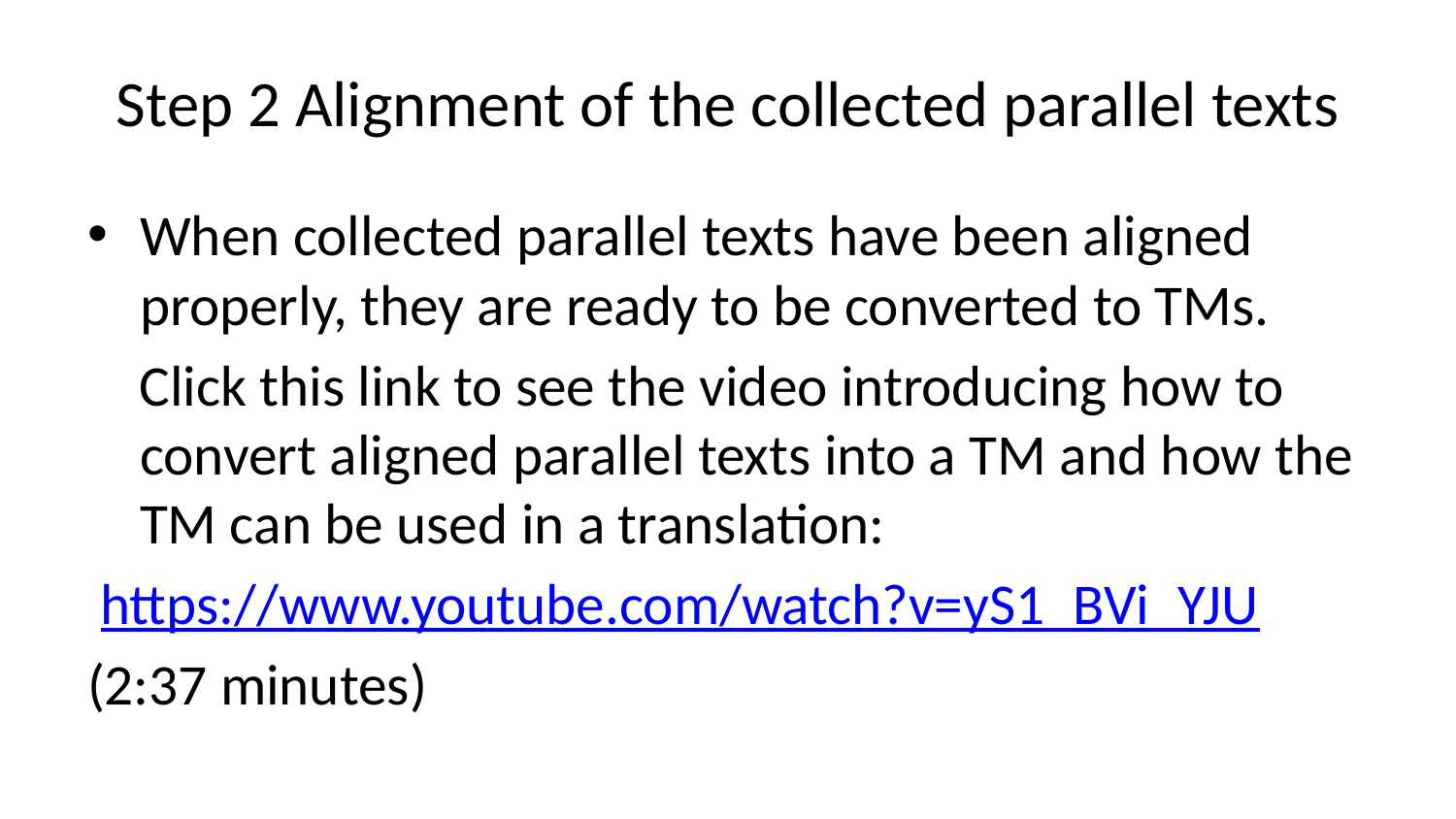

# Step 2 Alignment of the collected parallel texts
When collected parallel texts have been aligned properly, they are ready to be converted to TMs.
    Click this link to see the video introducing how to convert aligned parallel texts into a TM and how the TM can be used in a translation:
 https://www.youtube.com/watch?v=yS1_BVi_YJU
(2:37 minutes)